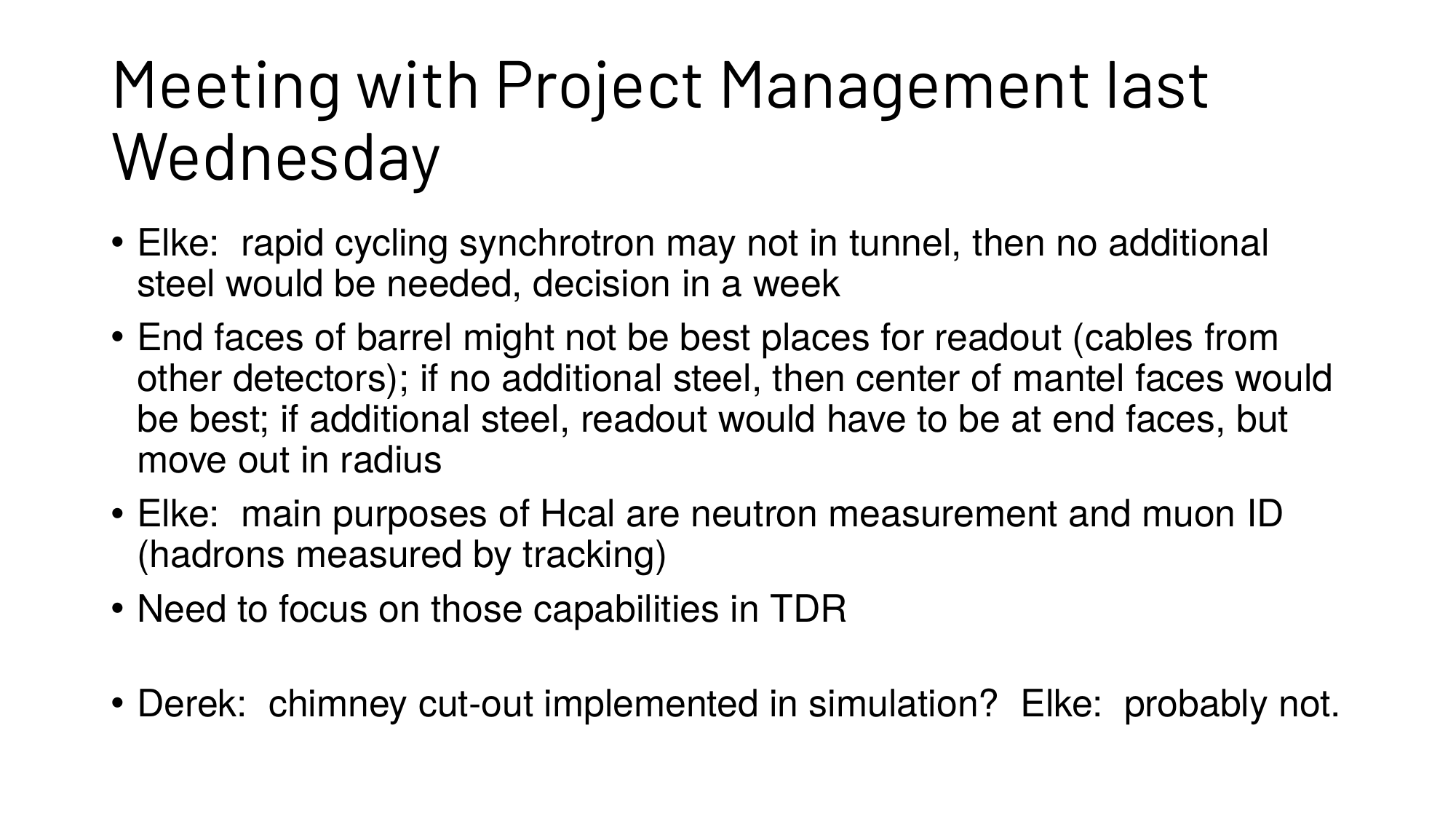

# Meeting with Project Management last Wednesday
Elke:  rapid cycling synchrotron may not in tunnel, then no additional steel would be needed, decision in a week
End faces of barrel might not be best places for readout (cables from other detectors); if no additional steel, then center of mantel faces would be best; if additional steel, readout would have to be at end faces, but move out in radius
Elke:  main purposes of Hcal are neutron measurement and muon ID (hadrons measured by tracking)
Need to focus on those capabilities in TDR
Derek:  chimney cut-out implemented in simulation?  Elke:  probably not.